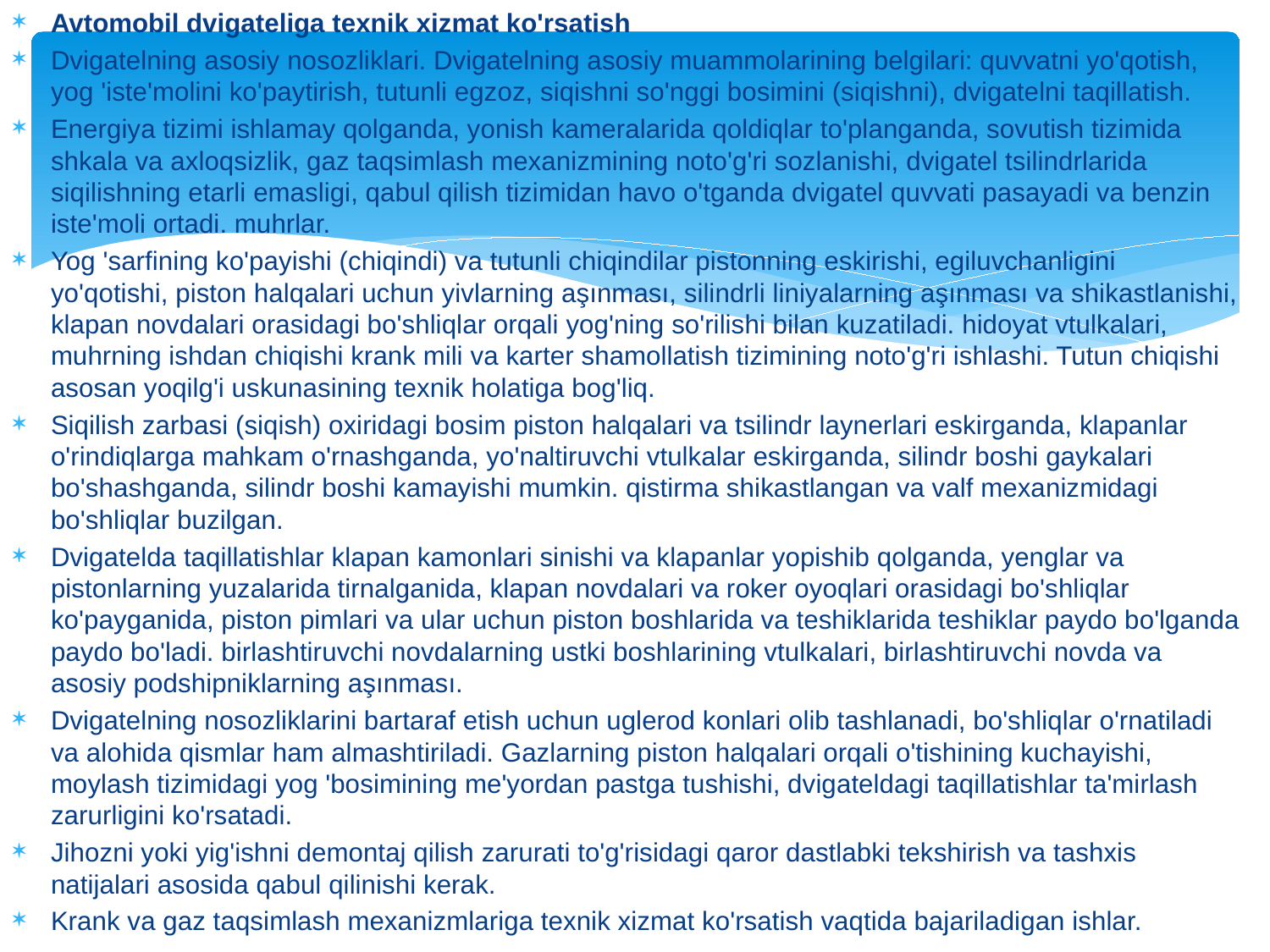

Avtomobil dvigateliga texnik xizmat ko'rsatish
Dvigatelning asosiy nosozliklari. Dvigatelning asosiy muammolarining belgilari: quvvatni yo'qotish, yog 'iste'molini ko'paytirish, tutunli egzoz, siqishni so'nggi bosimini (siqishni), dvigatelni taqillatish.
Energiya tizimi ishlamay qolganda, yonish kameralarida qoldiqlar to'planganda, sovutish tizimida shkala va axloqsizlik, gaz taqsimlash mexanizmining noto'g'ri sozlanishi, dvigatel tsilindrlarida siqilishning etarli emasligi, qabul qilish tizimidan havo o'tganda dvigatel quvvati pasayadi va benzin iste'moli ortadi. muhrlar.
Yog 'sarfining ko'payishi (chiqindi) va tutunli chiqindilar pistonning eskirishi, egiluvchanligini yo'qotishi, piston halqalari uchun yivlarning aşınması, silindrli liniyalarning aşınması va shikastlanishi, klapan novdalari orasidagi bo'shliqlar orqali yog'ning so'rilishi bilan kuzatiladi. hidoyat vtulkalari, muhrning ishdan chiqishi krank mili va karter shamollatish tizimining noto'g'ri ishlashi. Tutun chiqishi asosan yoqilg'i uskunasining texnik holatiga bog'liq.
Siqilish zarbasi (siqish) oxiridagi bosim piston halqalari va tsilindr laynerlari eskirganda, klapanlar o'rindiqlarga mahkam o'rnashganda, yo'naltiruvchi vtulkalar eskirganda, silindr boshi gaykalari bo'shashganda, silindr boshi kamayishi mumkin. qistirma shikastlangan va valf mexanizmidagi bo'shliqlar buzilgan.
Dvigatelda taqillatishlar klapan kamonlari sinishi va klapanlar yopishib qolganda, yenglar va pistonlarning yuzalarida tirnalganida, klapan novdalari va roker oyoqlari orasidagi bo'shliqlar ko'payganida, piston pimlari va ular uchun piston boshlarida va teshiklarida teshiklar paydo bo'lganda paydo bo'ladi. birlashtiruvchi novdalarning ustki boshlarining vtulkalari, birlashtiruvchi novda va asosiy podshipniklarning aşınması.
Dvigatelning nosozliklarini bartaraf etish uchun uglerod konlari olib tashlanadi, bo'shliqlar o'rnatiladi va alohida qismlar ham almashtiriladi. Gazlarning piston halqalari orqali o'tishining kuchayishi, moylash tizimidagi yog 'bosimining me'yordan pastga tushishi, dvigateldagi taqillatishlar ta'mirlash zarurligini ko'rsatadi.
Jihozni yoki yig'ishni demontaj qilish zarurati to'g'risidagi qaror dastlabki tekshirish va tashxis natijalari asosida qabul qilinishi kerak.
Krank va gaz taqsimlash mexanizmlariga texnik xizmat ko'rsatish vaqtida bajariladigan ishlar.